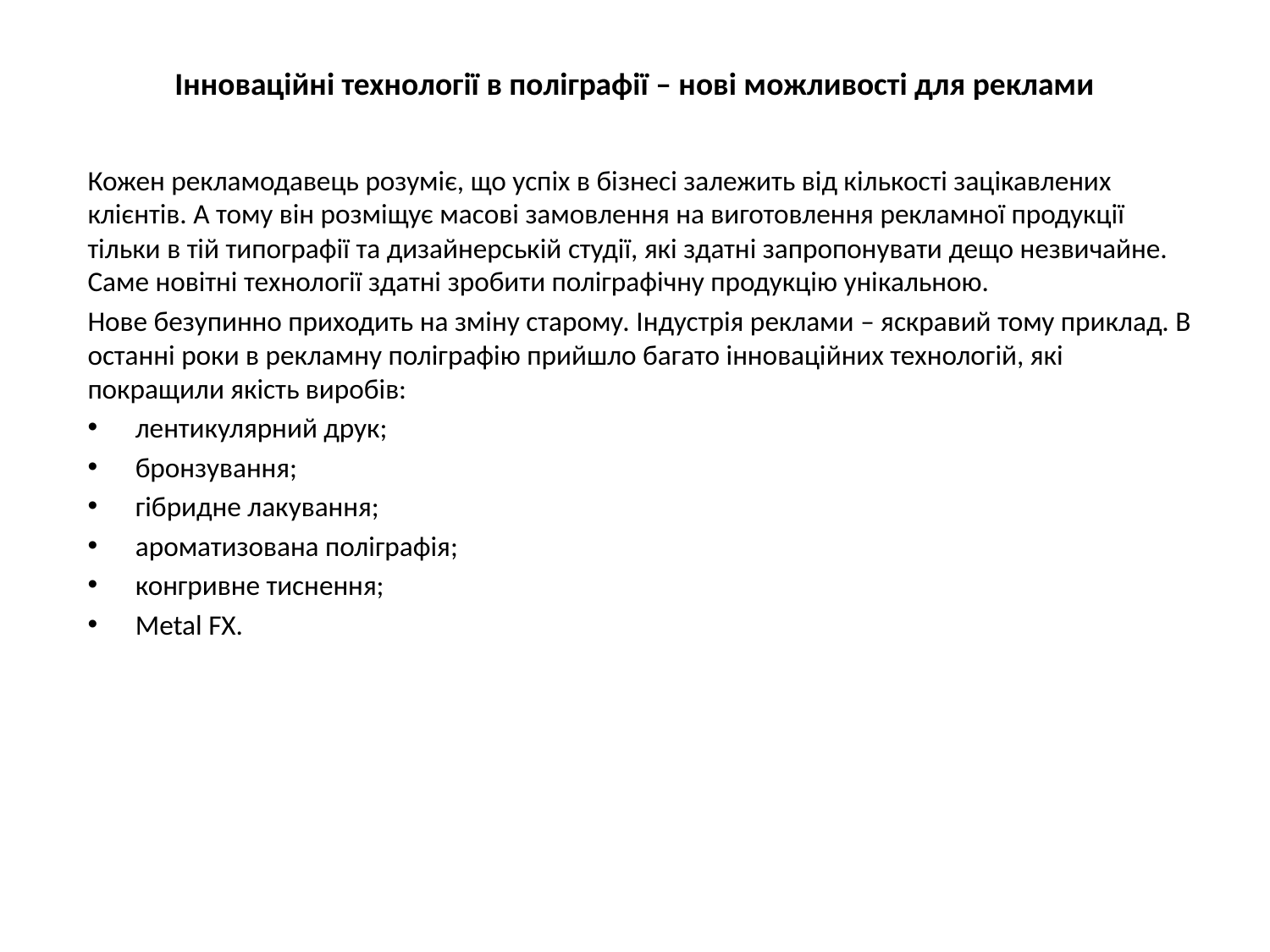

# Інноваційні технології в поліграфії – нові можливості для реклами
Кожен рекламодавець розуміє, що успіх в бізнесі залежить від кількості зацікавлених клієнтів. А тому він розміщує масові замовлення на виготовлення рекламної продукції тільки в тій типографії та дизайнерській студії, які здатні запропонувати дещо незвичайне. Саме новітні технології здатні зробити поліграфічну продукцію унікальною.
Нове безупинно приходить на зміну старому. Індустрія реклами – яскравий тому приклад. В останні роки в рекламну поліграфію прийшло багато інноваційних технологій, які покращили якість виробів:
лентикулярний друк;
бронзування;
гібридне лакування;
ароматизована поліграфія;
конгривне тиснення;
Metal FX.